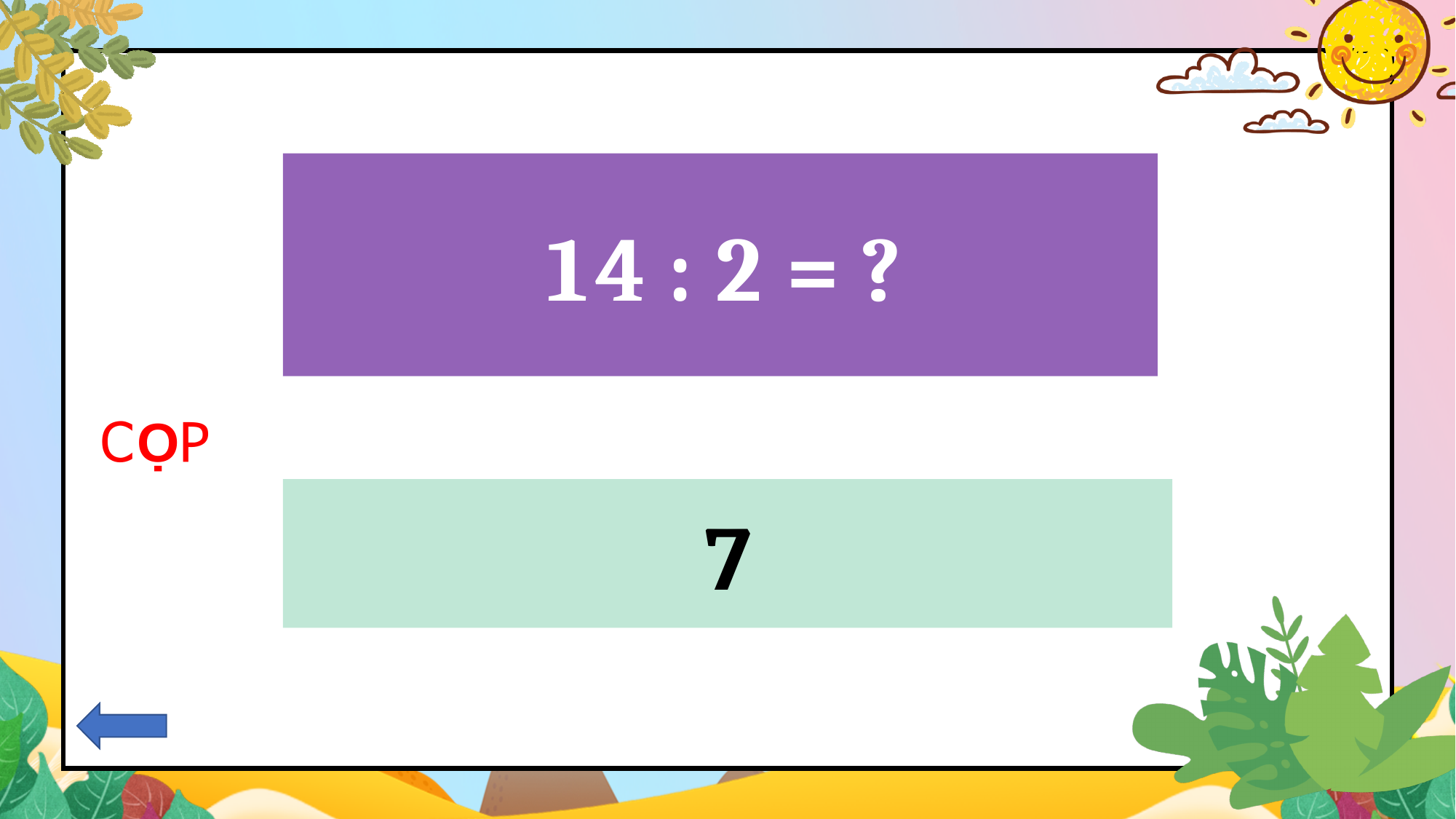

14 : 2 = ?
CỌP
7